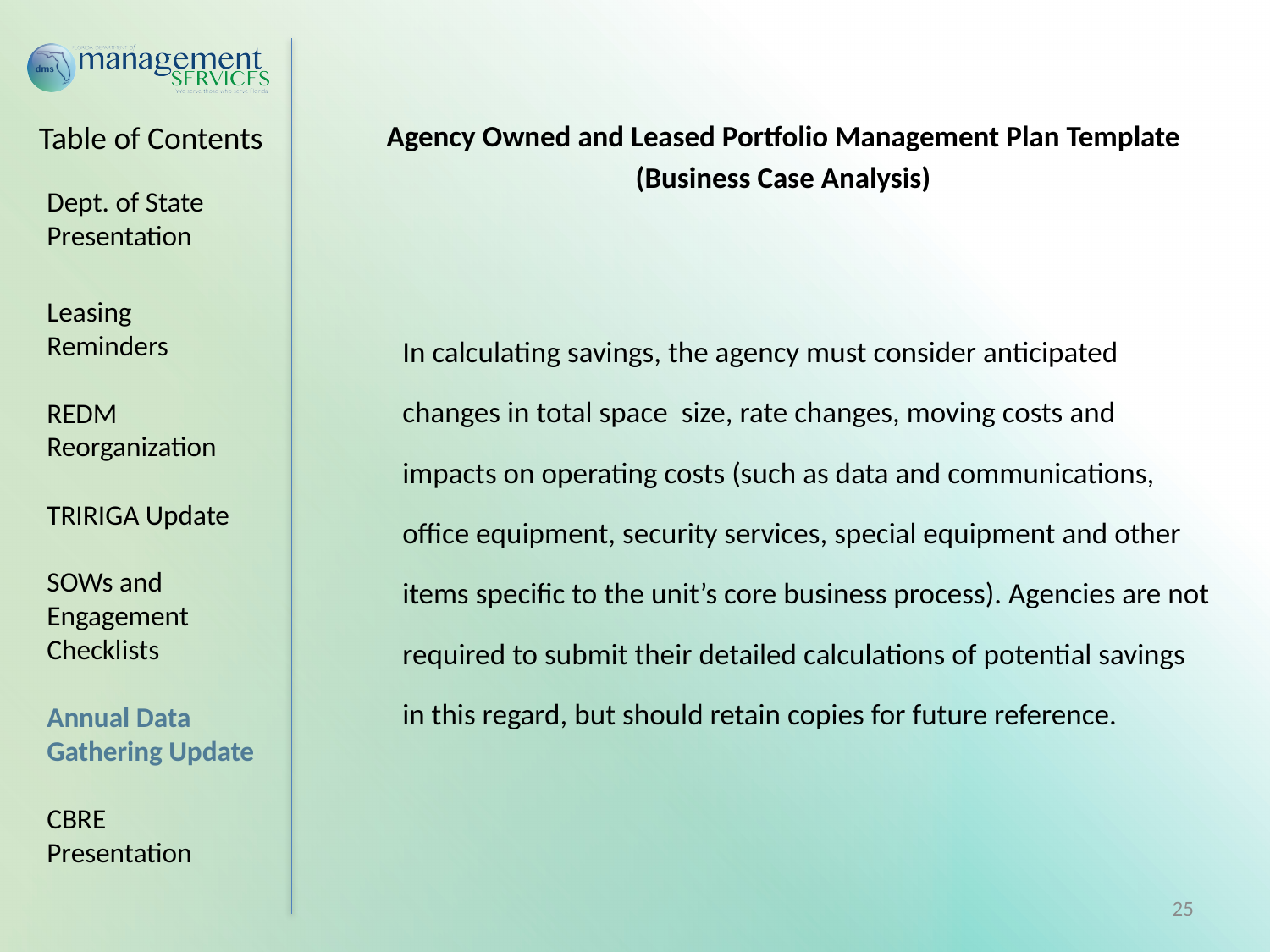

Agency Owned and Leased Portfolio Management Plan Template
(Business Case Analysis)

In calculating savings, the agency must consider anticipated changes in total space  size, rate changes, moving costs and impacts on operating costs (such as data and communications, office equipment, security services, special equipment and other items specific to the unit’s core business process). Agencies are not required to submit their detailed calculations of potential savings in this regard, but should retain copies for future reference.

Dept. of State Presentation

Leasing Reminders

REDM Reorganization

TRIRIGA Update

SOWs and Engagement Checklists

Annual Data Gathering Update

CBRE Presentation
25